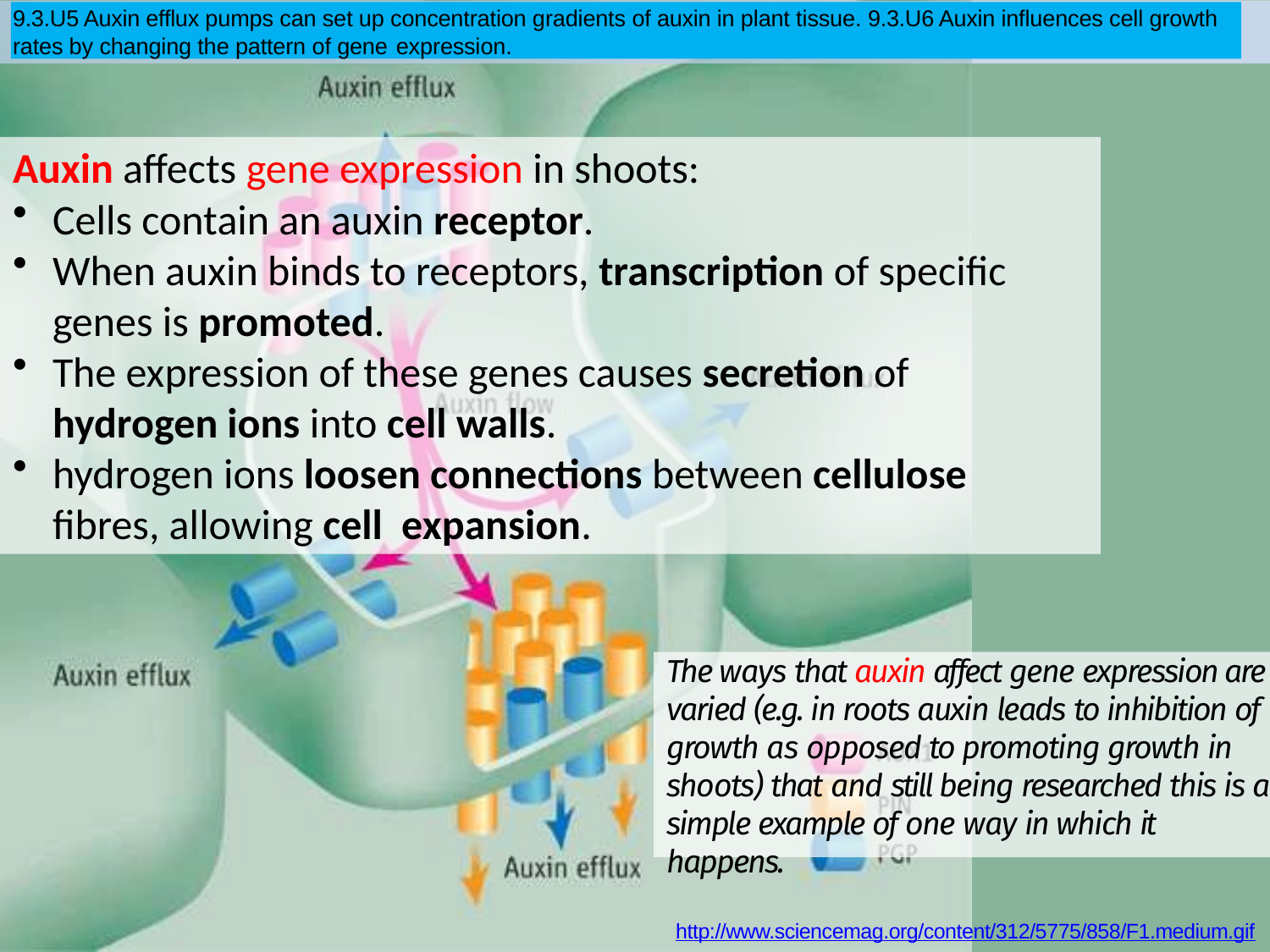

9.3.U5 Auxin efflux pumps can set up concentration gradients of auxin in plant tissue. 9.3.U6 Auxin influences cell growth  rates by changing the pattern of gene expression.

# Auxin affects gene expression in shoots:
Cells contain an auxin receptor.
When auxin binds to receptors, transcription of specific genes is promoted.
The expression of these genes causes secretion of hydrogen ions into cell walls.
hydrogen ions loosen connections between cellulose fibres, allowing cell  expansion.
The ways that auxin affect gene expression are  varied (e.g. in roots auxin leads to inhibition of  growth as opposed to promoting growth in  shoots) that and still being researched this is a  simple example of one way in which it happens.

http://www.sciencemag.org/content/312/5775/858/F1.medium.gif